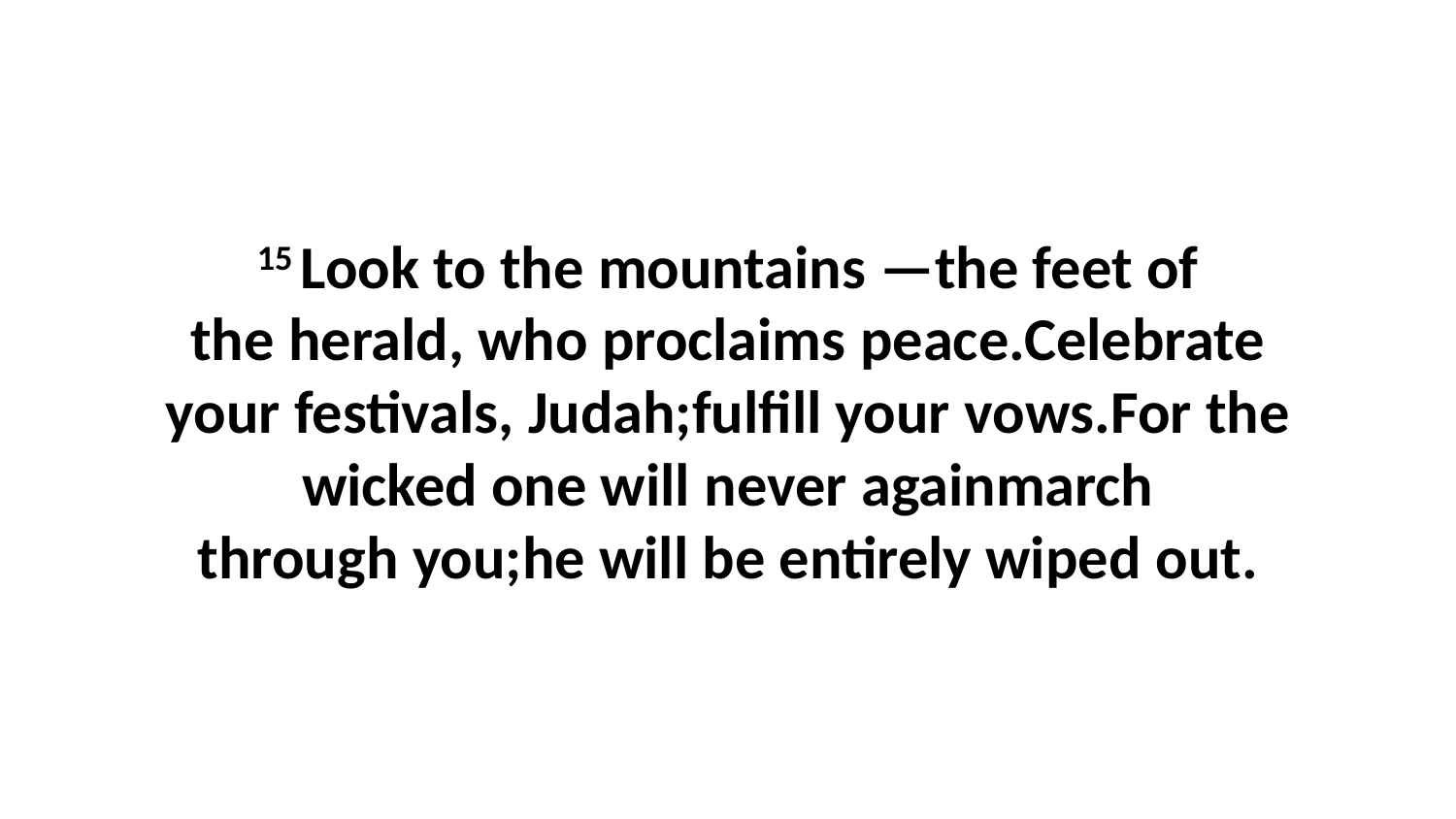

15 Look to the mountains —the feet of the herald, who proclaims peace.Celebrate your festivals, Judah;fulfill your vows.For the wicked one will never againmarch through you;he will be entirely wiped out.